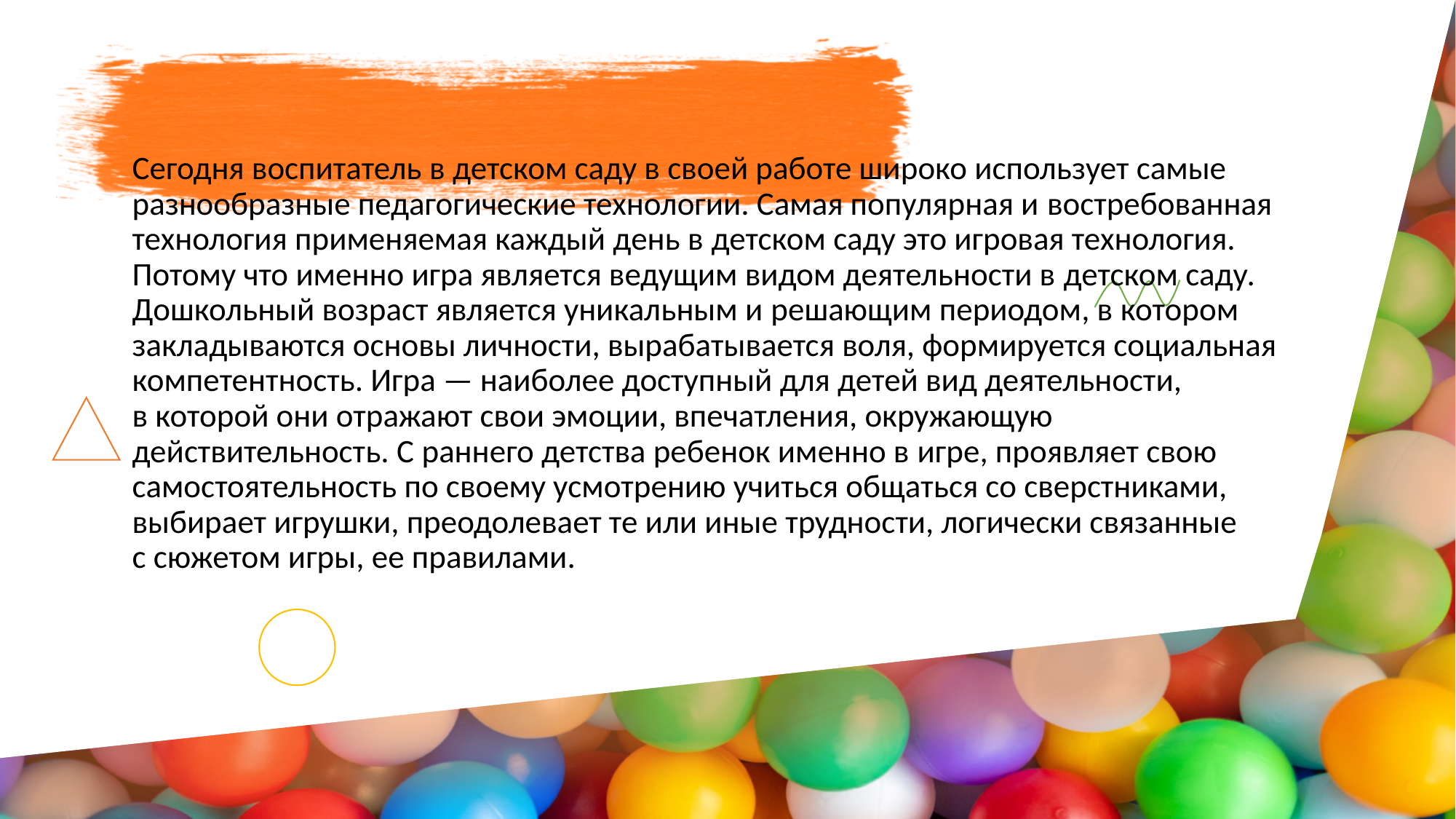

# Сегодня воспитатель в детском саду в своей работе широко использует самые разнообразные педагогические технологии. Самая популярная и востребованная технология применяемая каждый день в детском саду это игровая технология. Потому что именно игра является ведущим видом деятельности в детском саду. Дошкольный возраст является уникальным и решающим периодом, в котором закладываются основы личности, вырабатывается воля, формируется социальная компетентность. Игра — наиболее доступный для детей вид деятельности, в которой они отражают свои эмоции, впечатления, окружающую действительность. С раннего детства ребенок именно в игре, проявляет свою самостоятельность по своему усмотрению учиться общаться со сверстниками, выбирает игрушки, преодолевает те или иные трудности, логически связанные с сюжетом игры, ее правилами.